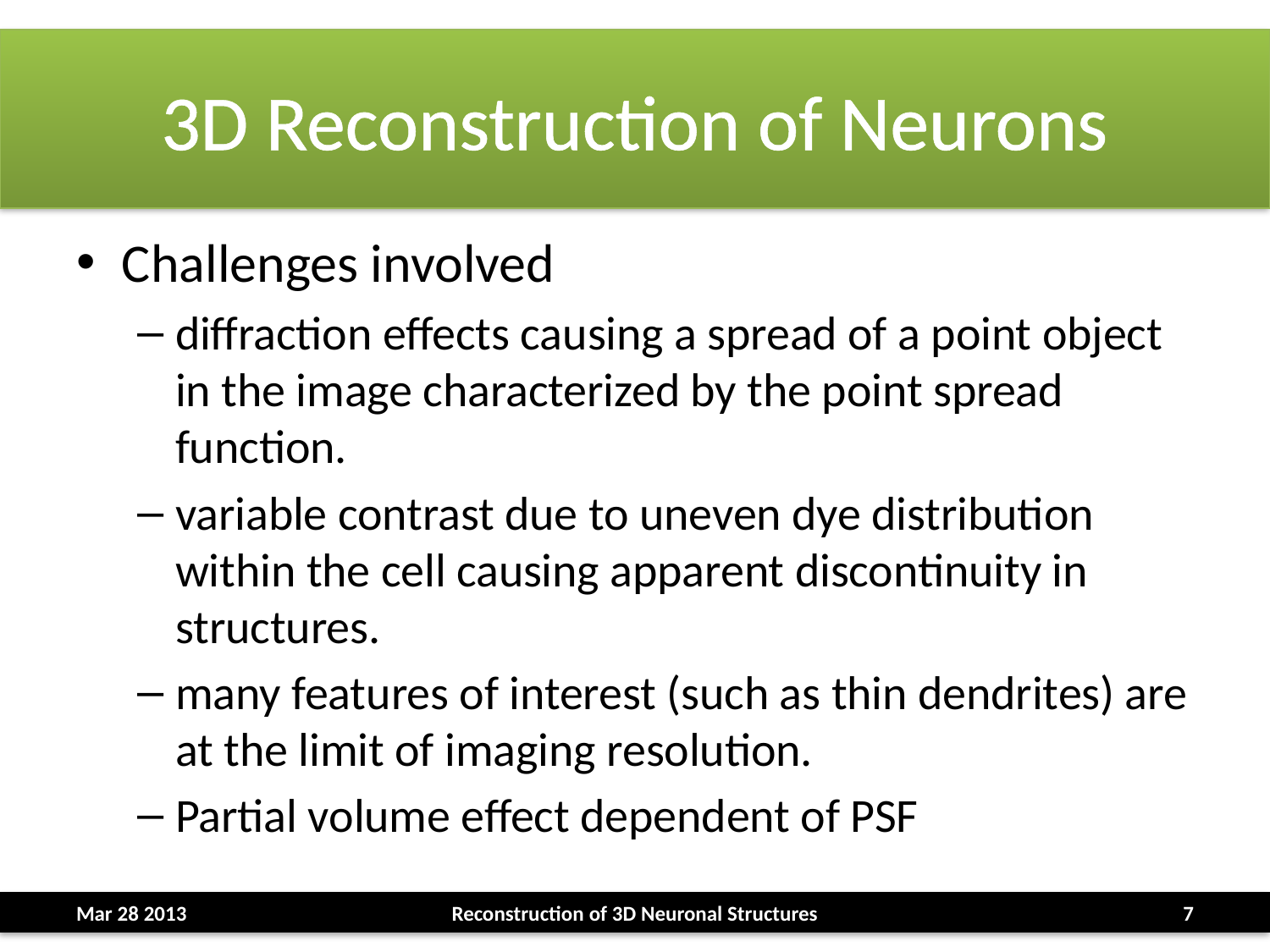

# 3D Reconstruction of Neurons
Challenges involved
diffraction effects causing a spread of a point object in the image characterized by the point spread function.
variable contrast due to uneven dye distribution within the cell causing apparent discontinuity in structures.
many features of interest (such as thin dendrites) are at the limit of imaging resolution.
Partial volume effect dependent of PSF